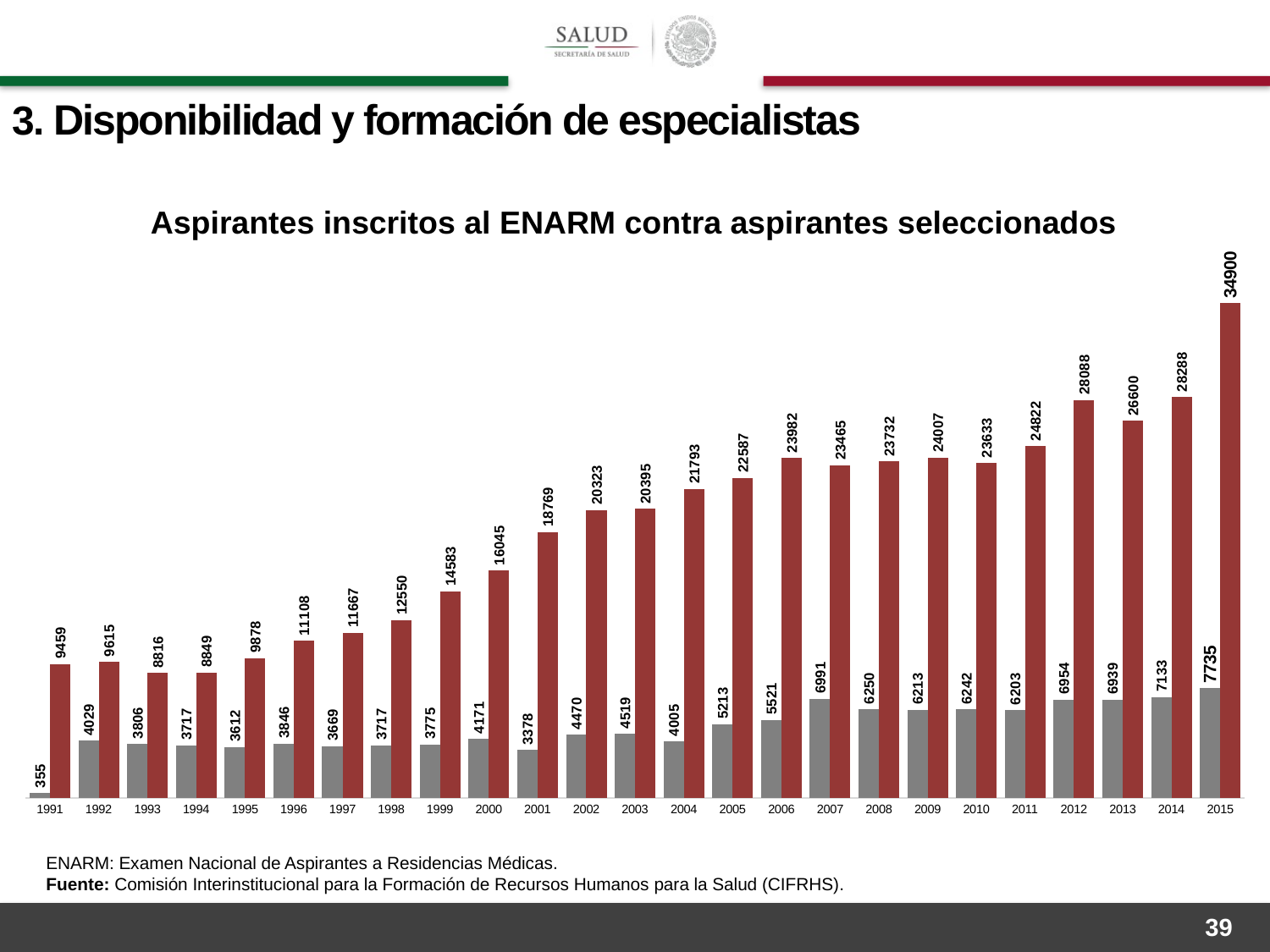

3. Disponibilidad y formación de especialistas
Aspirantes inscritos al ENARM contra aspirantes seleccionados

### Chart

| Category |  |  |
|---|---|---|
| 1991.0 | 355.0 | 9459.0 |
| 1992.0 | 4029.0 | 9615.0 |
| 1993.0 | 3806.0 | 8816.0 |
| 1994.0 | 3717.0 | 8849.0 |
| 1995.0 | 3612.0 | 9878.0 |
| 1996.0 | 3846.0 | 11108.0 |
| 1997.0 | 3669.0 | 11667.0 |
| 1998.0 | 3717.0 | 12550.0 |
| 1999.0 | 3775.0 | 14583.0 |
| 2000.0 | 4171.0 | 16045.0 |
| 2001.0 | 3378.0 | 18769.0 |
| 2002.0 | 4470.0 | 20323.0 |
| 2003.0 | 4519.0 | 20395.0 |
| 2004.0 | 4005.0 | 21793.0 |
| 2005.0 | 5213.0 | 22587.0 |
| 2006.0 | 5521.0 | 23982.0 |
| 2007.0 | 6991.0 | 23465.0 |
| 2008.0 | 6250.0 | 23732.0 |
| 2009.0 | 6213.0 | 24007.0 |
| 2010.0 | 6242.0 | 23633.0 |
| 2011.0 | 6203.0 | 24822.0 |
| 2012.0 | 6954.0 | 28088.0 |
| 2013.0 | 6939.0 | 26600.0 |
| 2014.0 | 7133.0 | 28288.0 |
| 2015.0 | 7735.0 | 34900.0 |
ENARM: Examen Nacional de Aspirantes a Residencias Médicas.
Fuente: Comisión Interinstitucional para la Formación de Recursos Humanos para la Salud (CIFRHS).

39